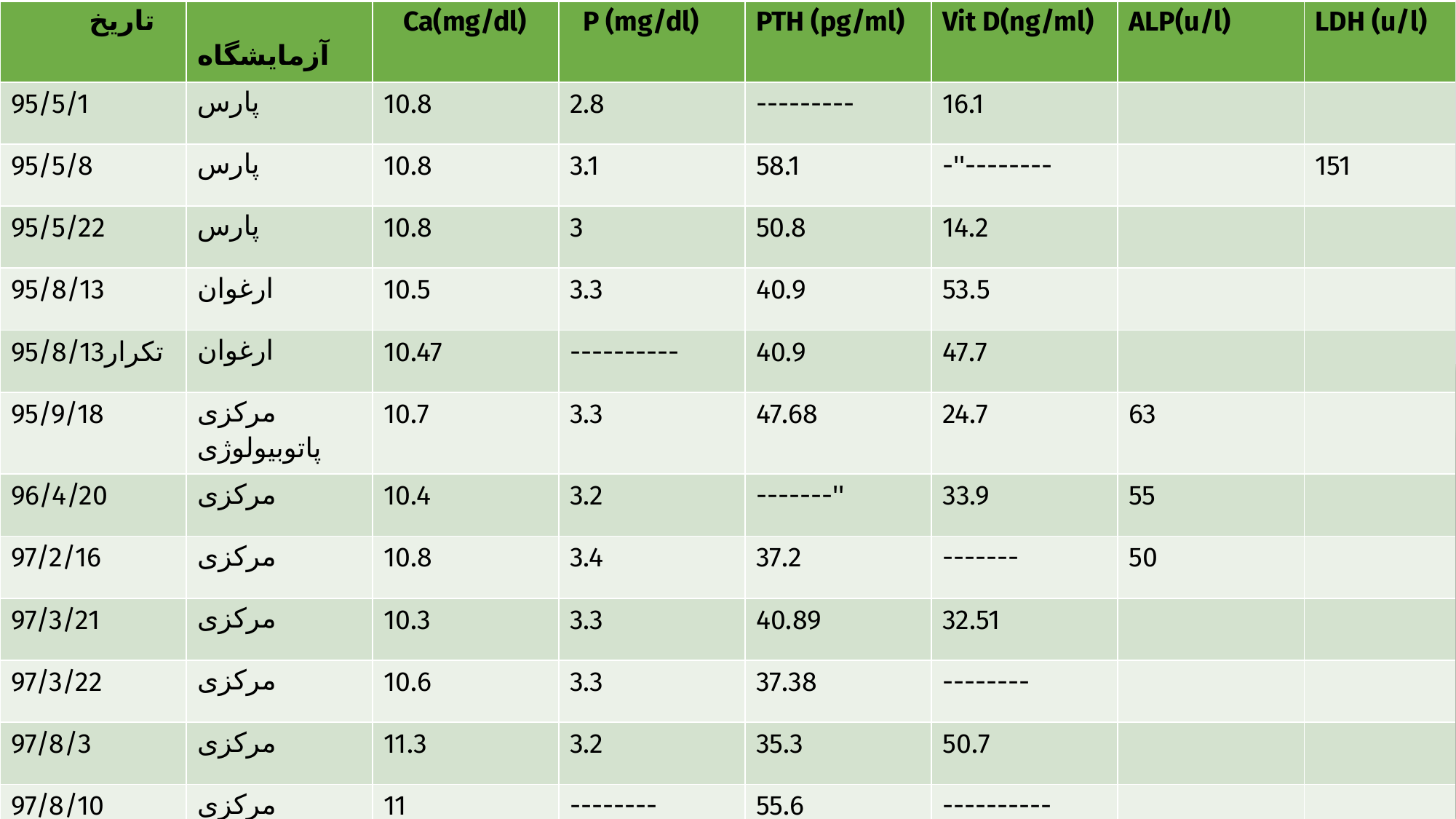

| تاریخ | آزمایشگاه | Ca(mg/dl) | P (mg/dl) | PTH (pg/ml) | Vit D(ng/ml) | ALP(u/l) | LDH (u/l) |
| --- | --- | --- | --- | --- | --- | --- | --- |
| 95/5/1 | پارس | 10.8 | 2.8 | --------- | 16.1 |  |  |
| 95/5/8 | پارس | 10.8 | 3.1 | 58.1 | -''-------- |  | 151 |
| 95/5/22 | پارس | 10.8 | 3 | 50.8 | 14.2 |  |  |
| 95/8/13 | ارغوان | 10.5 | 3.3 | 40.9 | 53.5 |  |  |
| 95/8/13تکرار | ارغوان | 10.47 | ---------- | 40.9 | 47.7 |  |  |
| 95/9/18 | مرکزی پاتوبیولوژی | 10.7 | 3.3 | 47.68 | 24.7 | 63 |  |
| 96/4/20 | مرکزی | 10.4 | 3.2 | -------'' | 33.9 | 55 |  |
| 97/2/16 | مرکزی | 10.8 | 3.4 | 37.2 | ------- | 50 |  |
| 97/3/21 | مرکزی | 10.3 | 3.3 | 40.89 | 32.51 |  |  |
| 97/3/22 | مرکزی | 10.6 | 3.3 | 37.38 | -------- |  |  |
| 97/8/3 | مرکزی | 11.3 | 3.2 | 35.3 | 50.7 |  |  |
| 97/8/10 | مرکزی | 11 | -------- | 55.6 | ---------- |  |  |